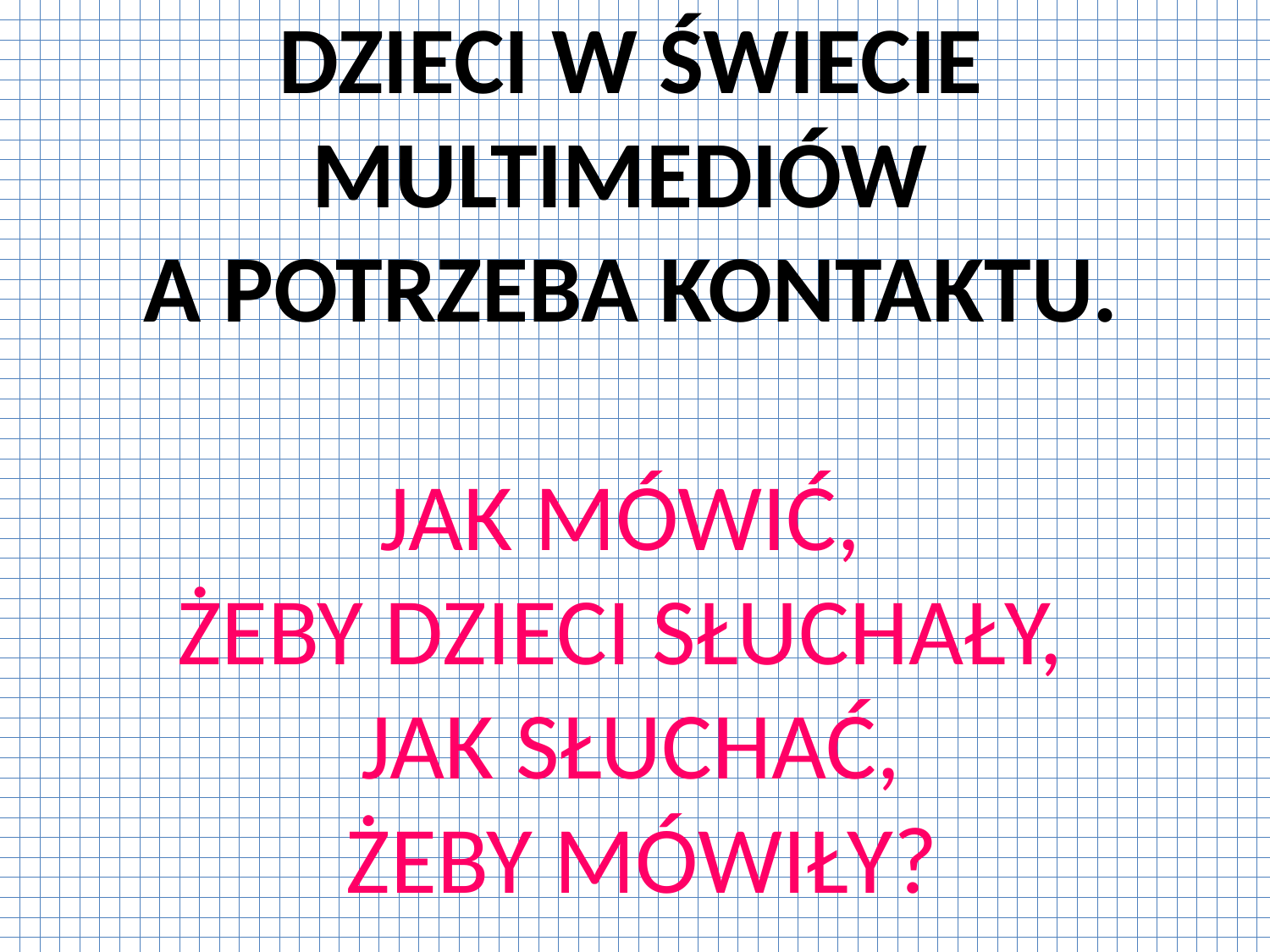

# DZIECI W ŚWIECIE MULTIMEDIÓW A POTRZEBA KONTAKTU. JAK MÓWIĆ, ŻEBY DZIECI SŁUCHAŁY, JAK SŁUCHAĆ, ŻEBY MÓWIŁY?